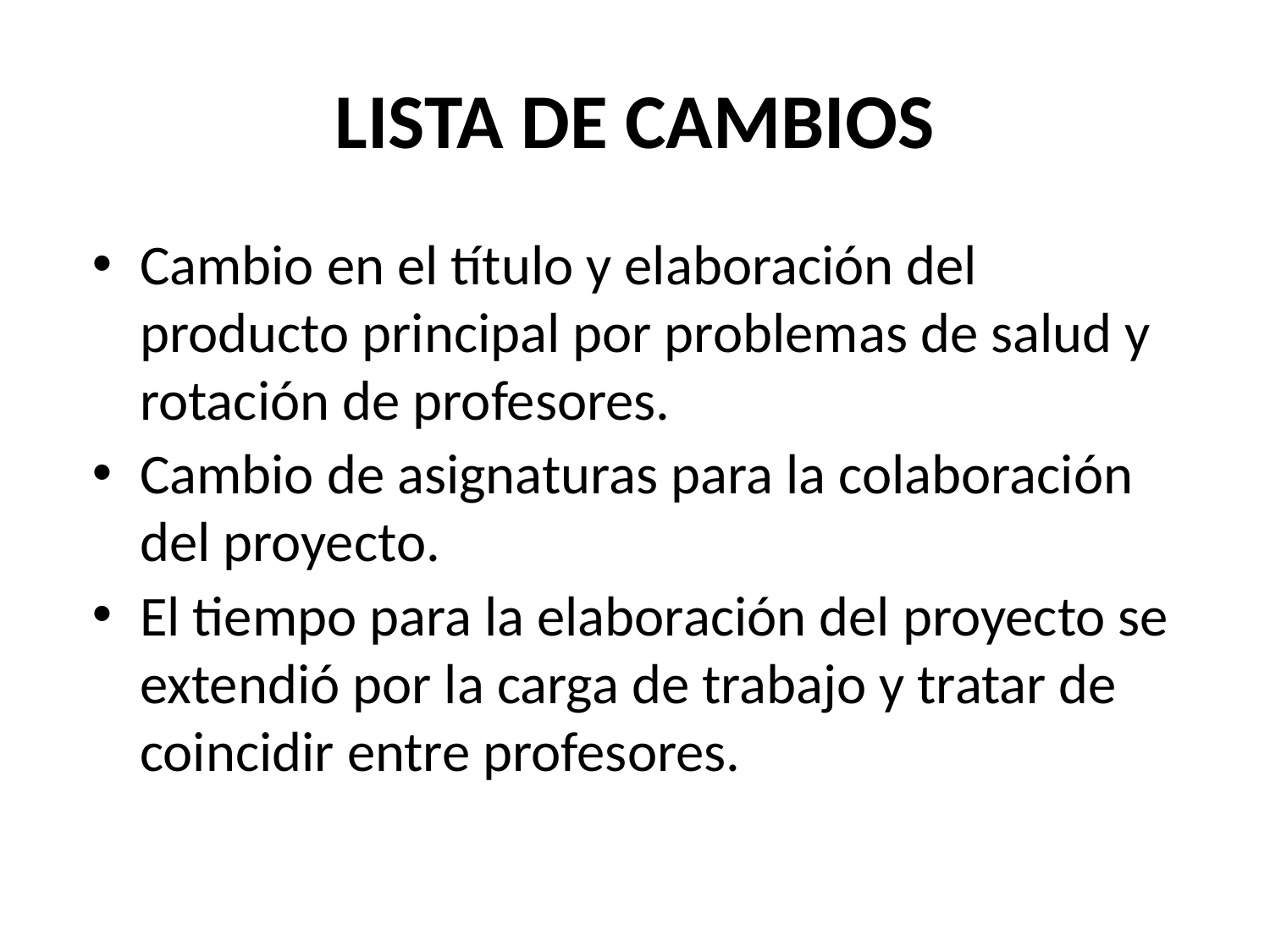

# LISTA DE CAMBIOS
Cambio en el título y elaboración del producto principal por problemas de salud y rotación de profesores.
Cambio de asignaturas para la colaboración del proyecto.
El tiempo para la elaboración del proyecto se extendió por la carga de trabajo y tratar de coincidir entre profesores.